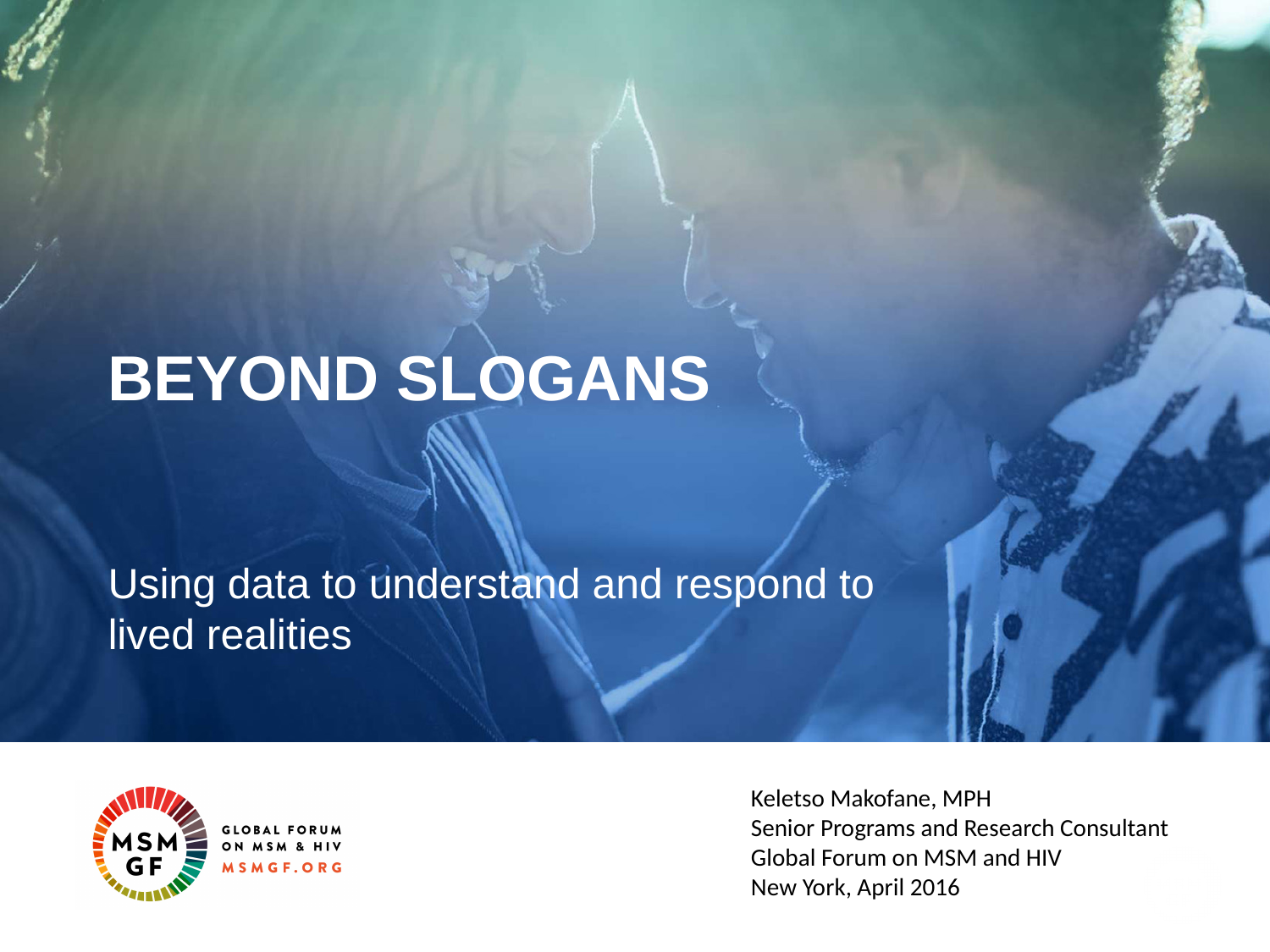

# beyond slogans
Using data to understand and respond to lived realities
Keletso Makofane, MPH
Senior Programs and Research Consultant
Global Forum on MSM and HIV
New York, April 2016